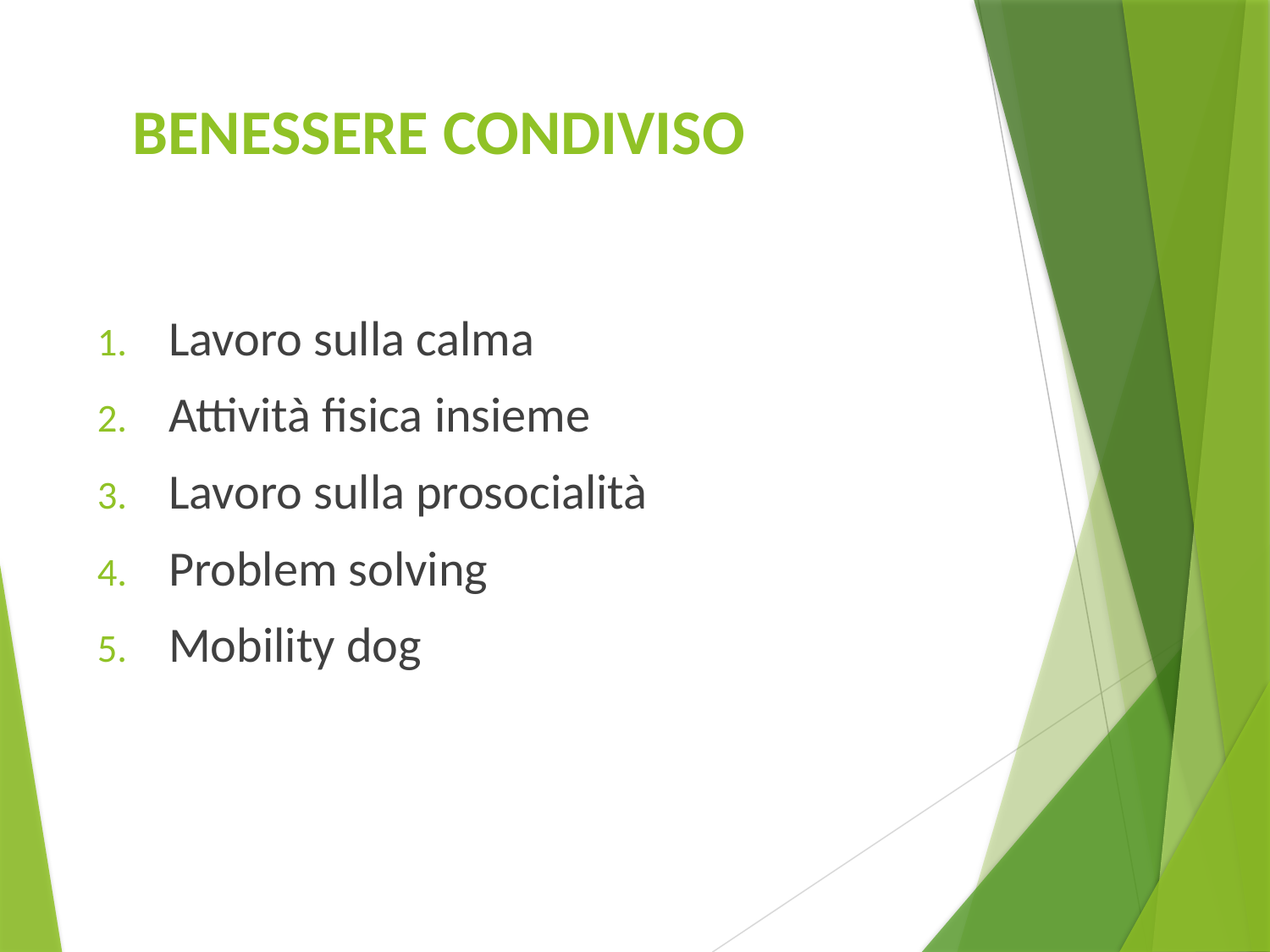

# BENESSERE CONDIVISO
Lavoro sulla calma
Attività fisica insieme
Lavoro sulla prosocialità
Problem solving
Mobility dog